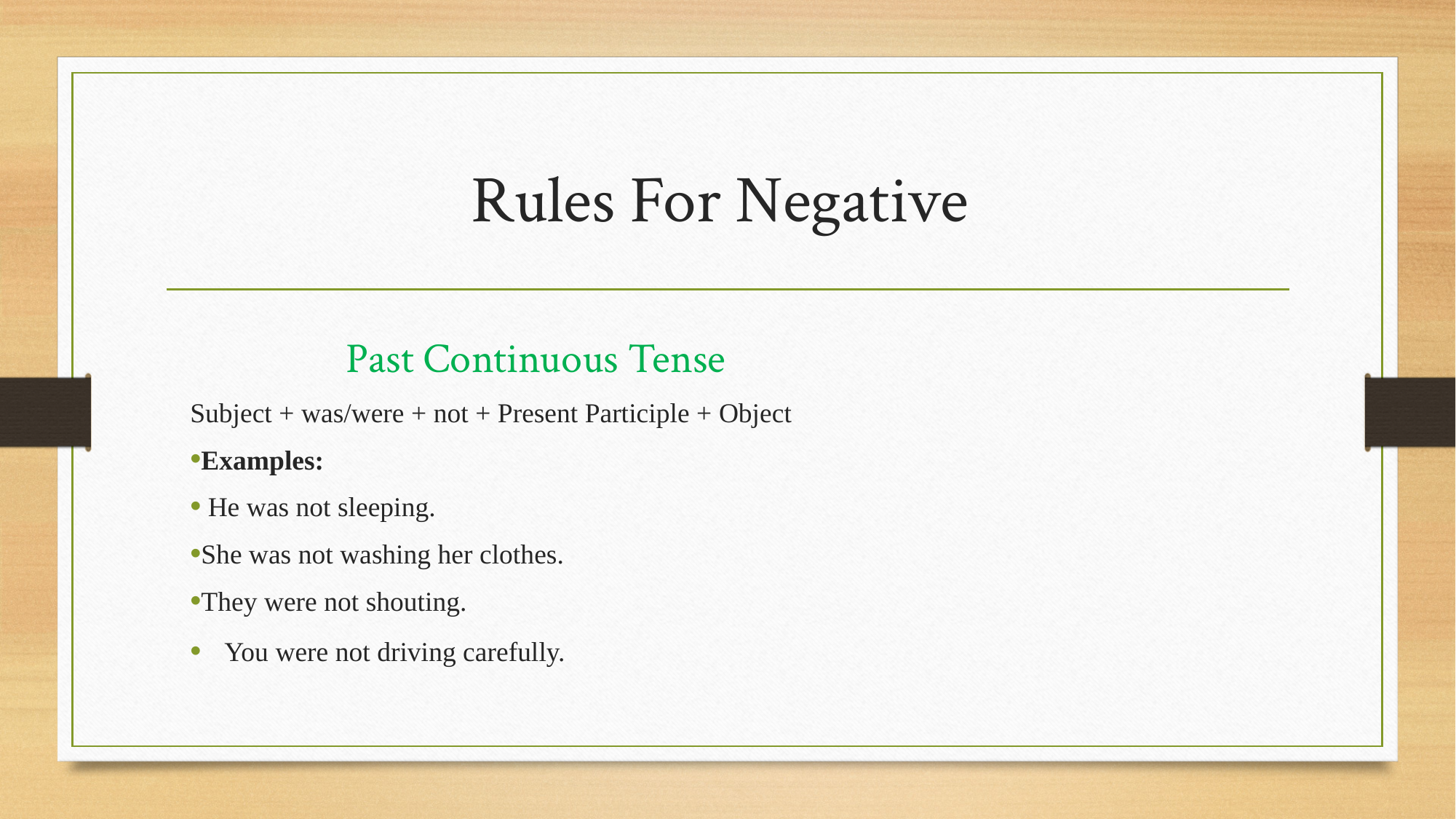

# Rules For Negative
Past Continuous Tense
Subject + was/were + not + Present Participle + Object
Examples:
 He was not sleeping.
She was not washing her clothes.
They were not shouting.
You were not driving carefully.